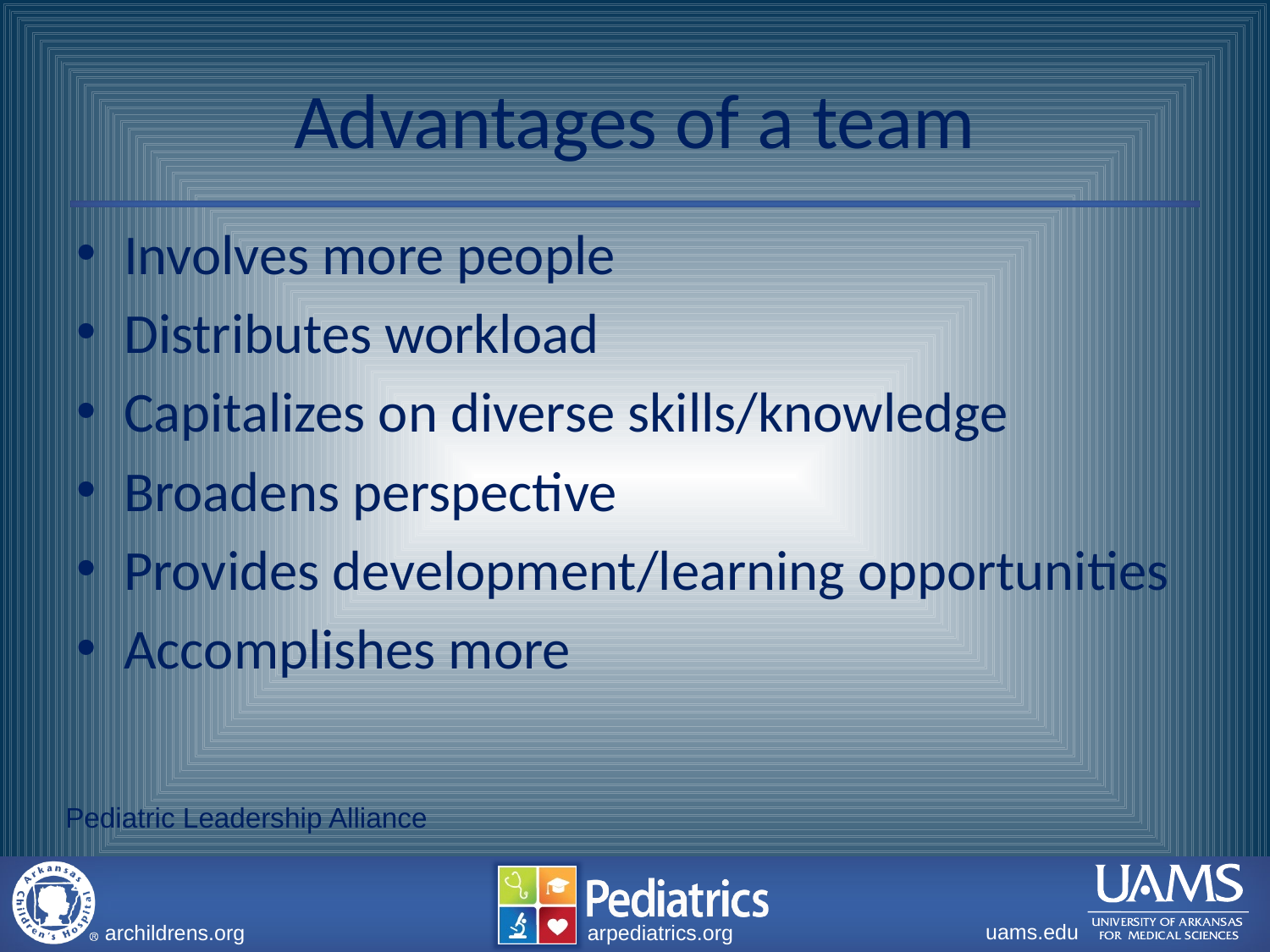

# Advantages of a team
Involves more people
Distributes workload
Capitalizes on diverse skills/knowledge
Broadens perspective
Provides development/learning opportunities
Accomplishes more
Pediatric Leadership Alliance